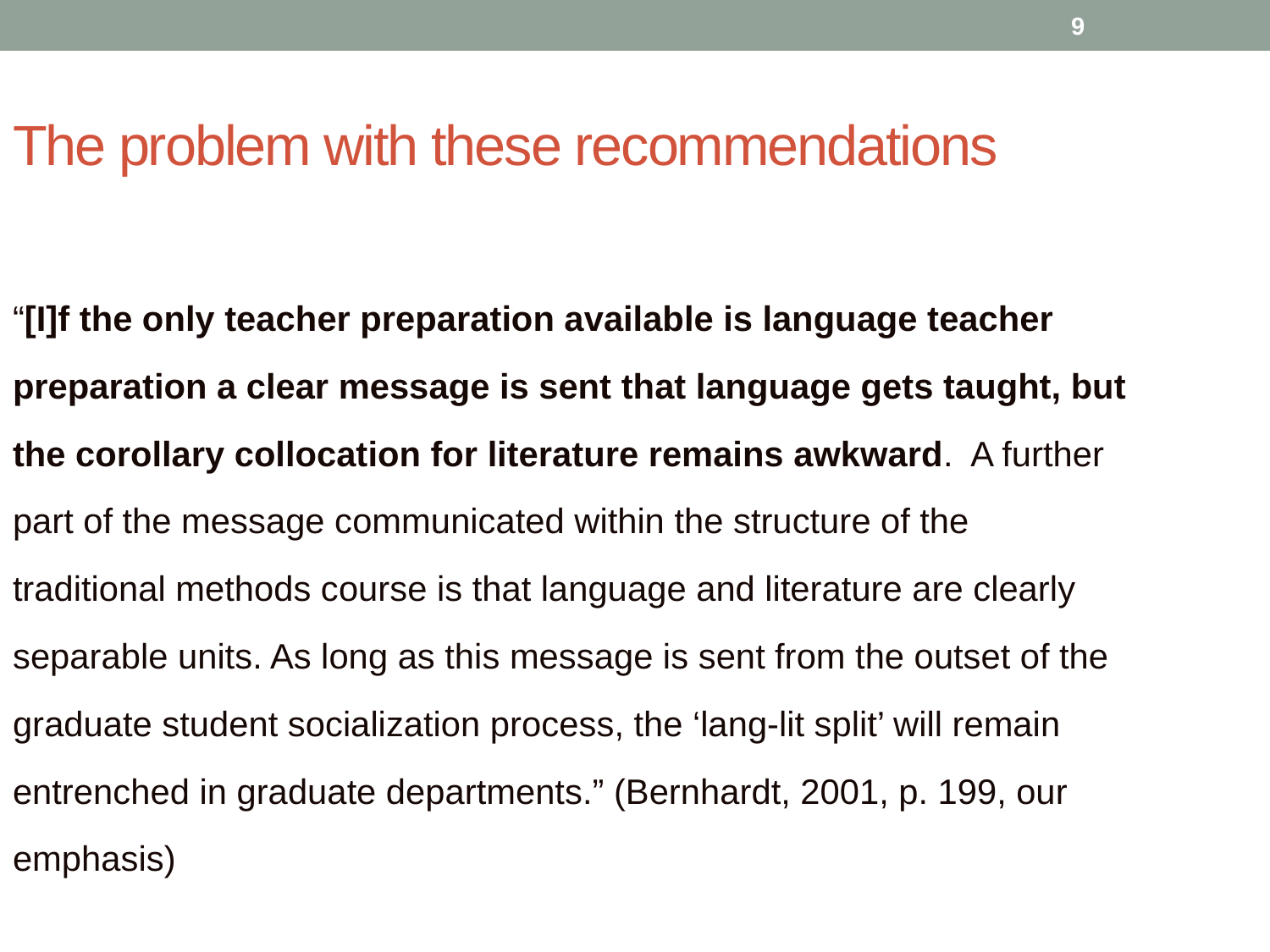

9
# The problem with these recommendations

“[I]f the only teacher preparation available is language teacher
preparation a clear message is sent that language gets taught, but
the corollary collocation for literature remains awkward.  A further
part of the message communicated within the structure of the
traditional methods course is that language and literature are clearly
separable units. As long as this message is sent from the outset of the
graduate student socialization process, the ‘lang-lit split’ will remain
entrenched in graduate departments.” (Bernhardt, 2001, p. 199, our
emphasis)